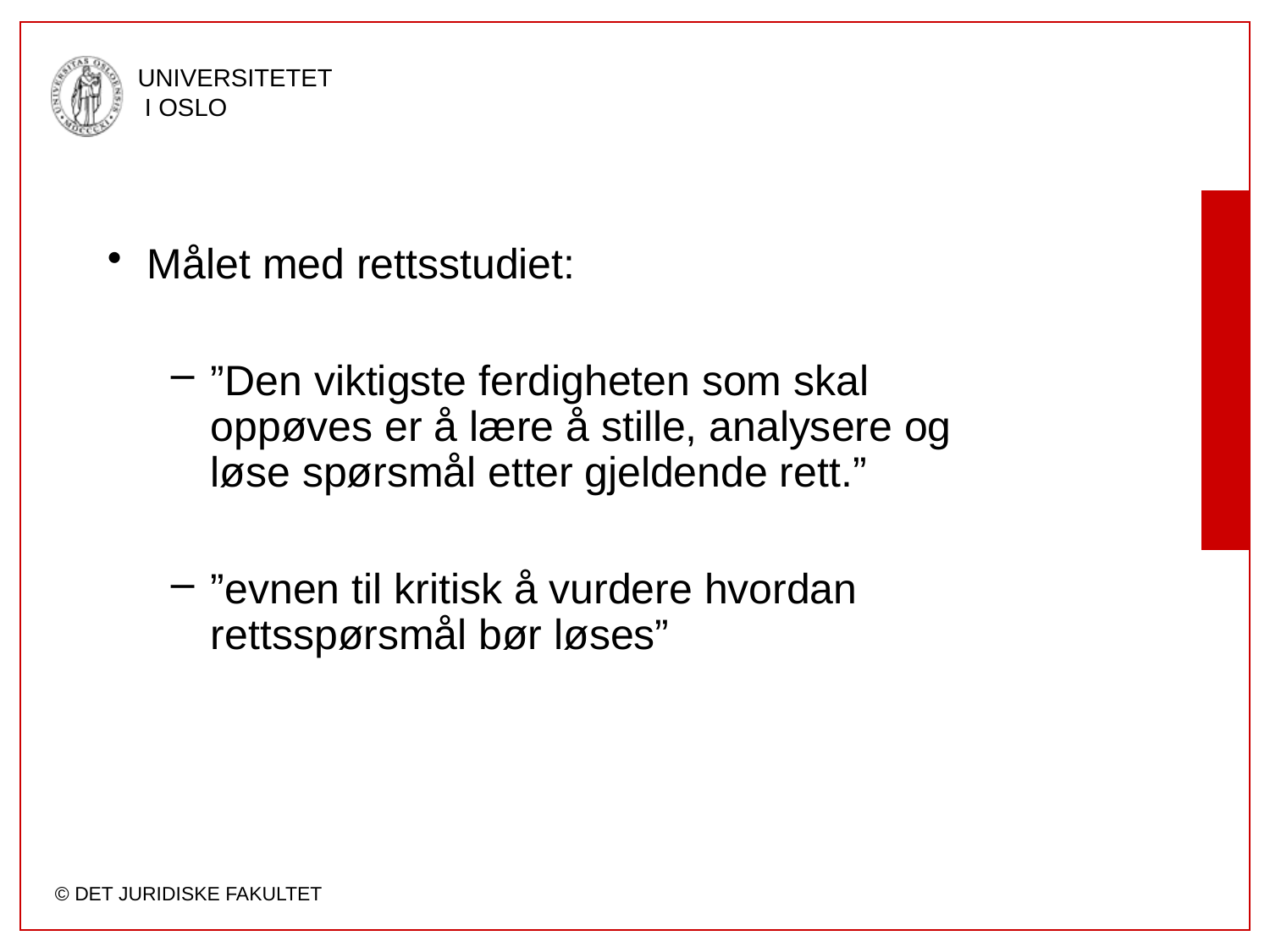

Målet med rettsstudiet:

”Den viktigste ferdigheten som skal oppøves er å lære å stille, analysere og løse spørsmål etter gjeldende rett.”

”evnen til kritisk å vurdere hvordan rettsspørsmål bør løses”